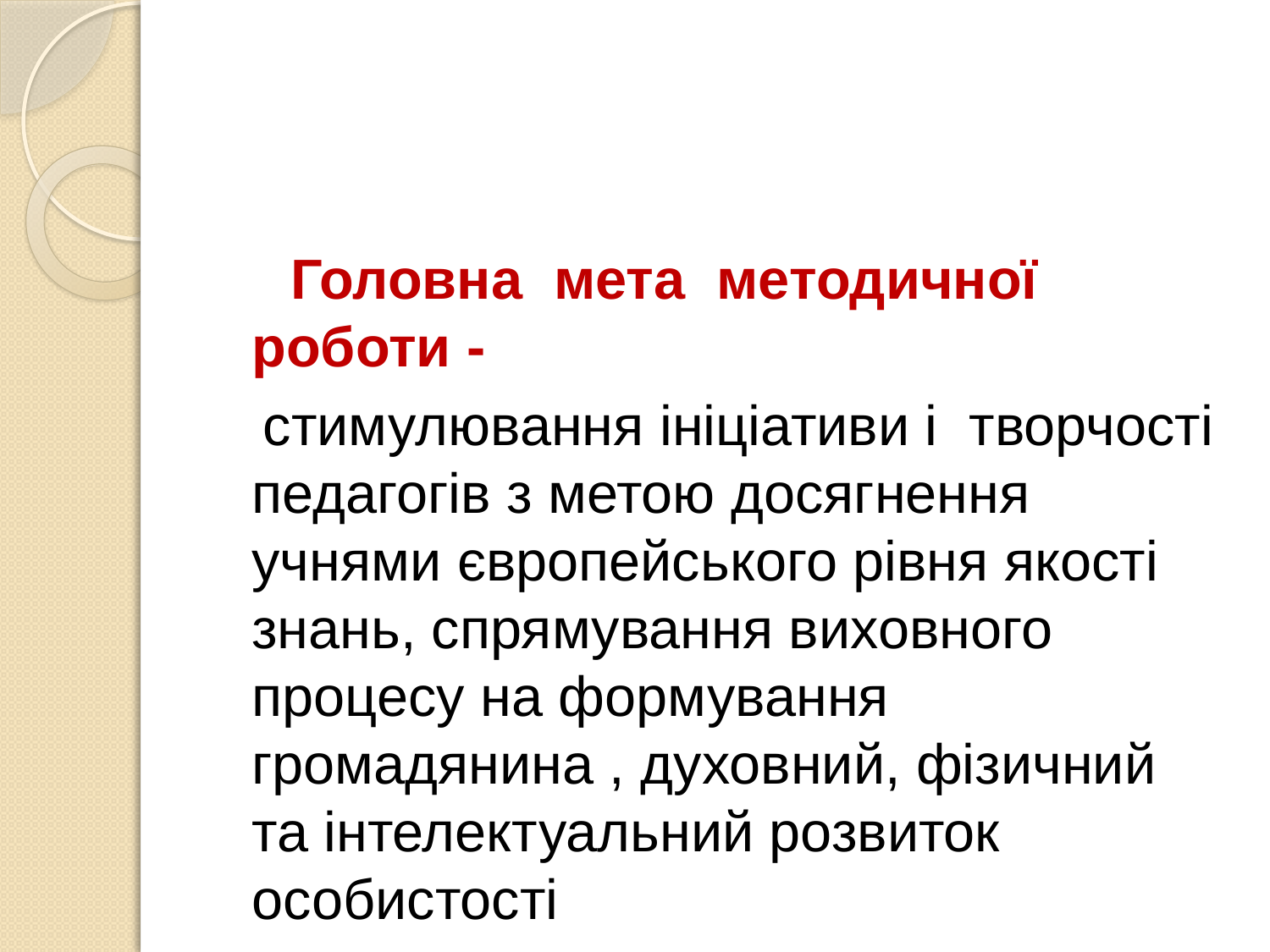

Головна  мета  методичної  роботи -
   стимулювання ініціативи і  творчості педагогів з метою досягнення учнями європейського рівня якості знань, спрямування виховного процесу на формування громадянина , духовний, фізичний та інтелектуальний розвиток особистості